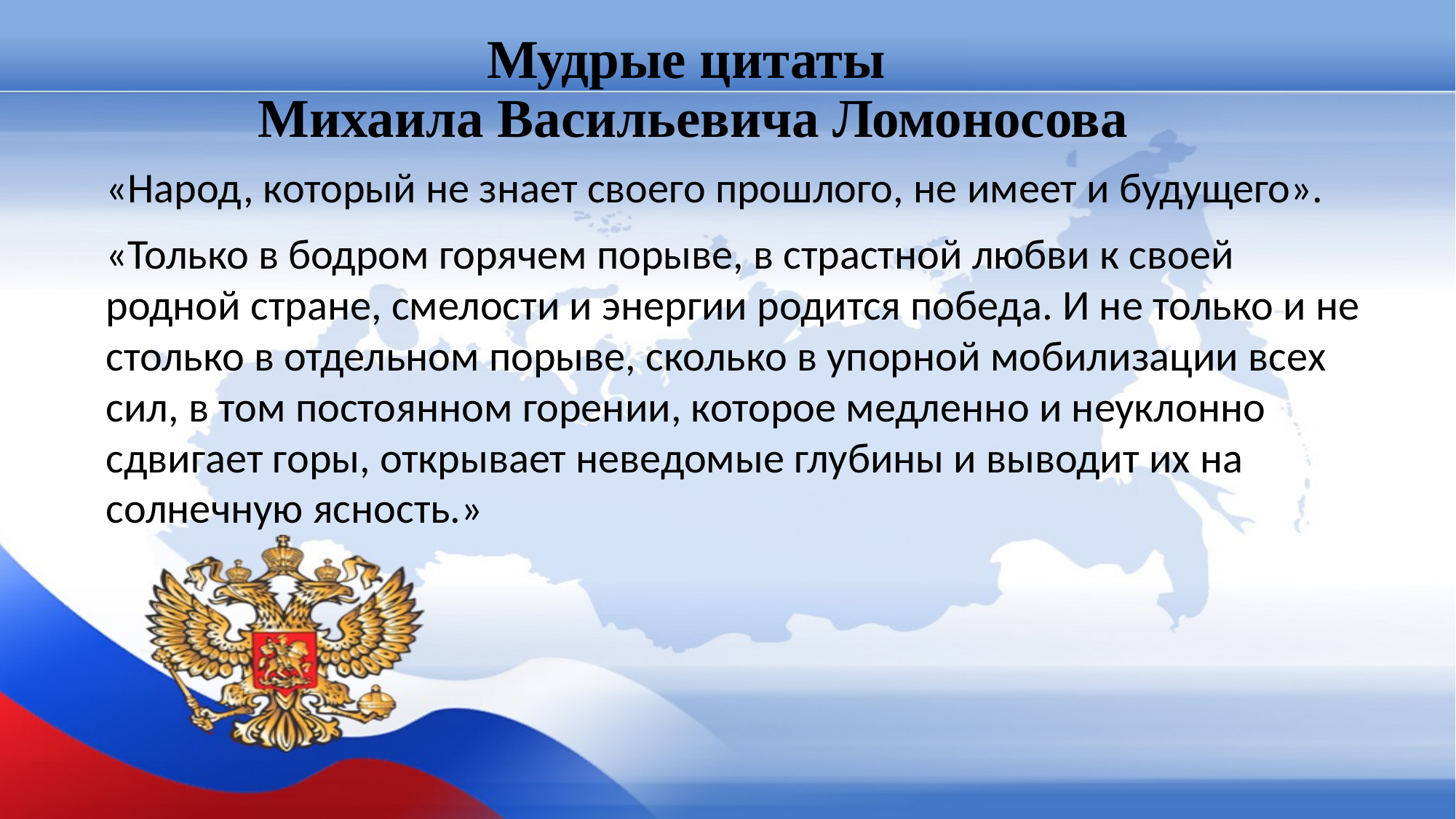

Мудрые цитаты
Михаила Васильевича Ломоносова
«Народ, который не знает своего прошлого, не имеет и будущего».
«Только в бодром горячем порыве, в страстной любви к своей родной стране, смелости и энергии родится победа. И не только и не столько в отдельном порыве, сколько в упорной мобилизации всех сил, в том постоянном горении, которое медленно и неуклонно сдвигает горы, открывает неведомые глубины и выводит их на солнечную ясность.»